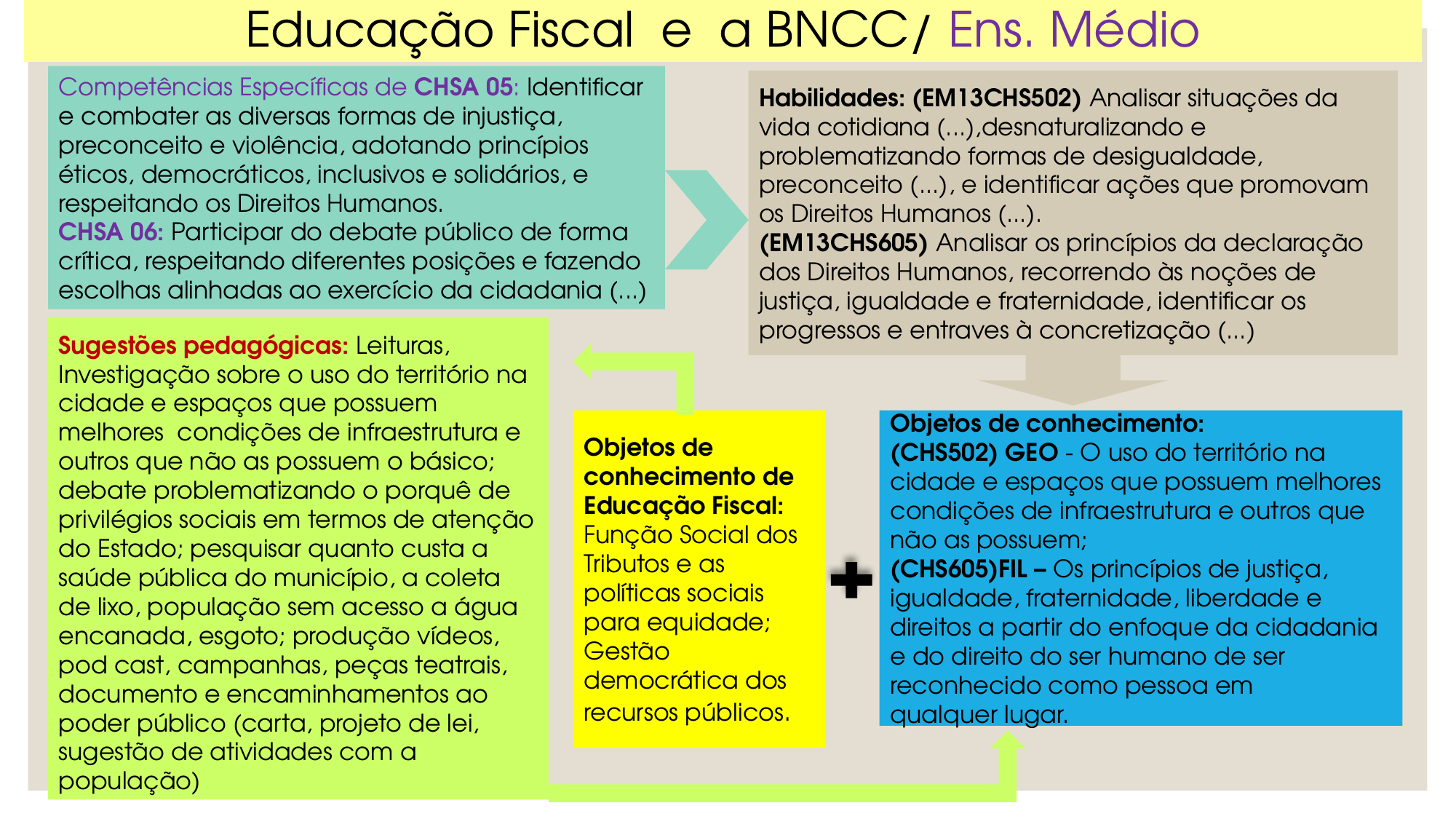

Educação Fiscal  e  a BNCC/ Ens. Médio
Competências Específicas de CHSA 05: Identificar e combater as diversas formas de injustiça, preconceito e violência, adotando princípios éticos, democráticos, inclusivos e solidários, e respeitando os Direitos Humanos.
CHSA 06: Participar do debate público de forma crítica, respeitando diferentes posições e fazendo escolhas alinhadas ao exercício da cidadania (...)

Habilidades: (EM13CHS502) Analisar situações da vida cotidiana (...),desnaturalizando e problematizando formas de desigualdade, preconceito (...), e identificar ações que promovam os Direitos Humanos (...).
(EM13CHS605) Analisar os princípios da declaração dos Direitos Humanos, recorrendo às noções de justiça, igualdade e fraternidade, identificar os progressos e entraves à concretização (...)

Sugestões pedagógicas: Leituras, Investigação sobre o uso do território na cidade e espaços que possuem melhores  condições de infraestrutura e outros que não as possuem o básico; debate problematizando o porquê de privilégios sociais em termos de atenção do Estado; pesquisar quanto custa a saúde pública do município, a coleta de lixo, população sem acesso a água encanada, esgoto; produção vídeos, pod cast, campanhas, peças teatrais, documento e encaminhamentos ao poder público (carta, projeto de lei, sugestão de atividades com a população)

Objetos de conhecimento de Educação Fiscal:
Função Social dos Tributos e as políticas sociais para equidade; Gestão democrática dos recursos públicos.
Objetos de conhecimento:
(CHS502) GEO - O uso do território na cidade e espaços que possuem melhores condições de infraestrutura e outros que não as possuem;
(CHS605)FIL – Os princípios de justiça, igualdade, fraternidade, liberdade e direitos a partir do enfoque da cidadania e do direito do ser humano de ser reconhecido como pessoa em
qualquer lugar.